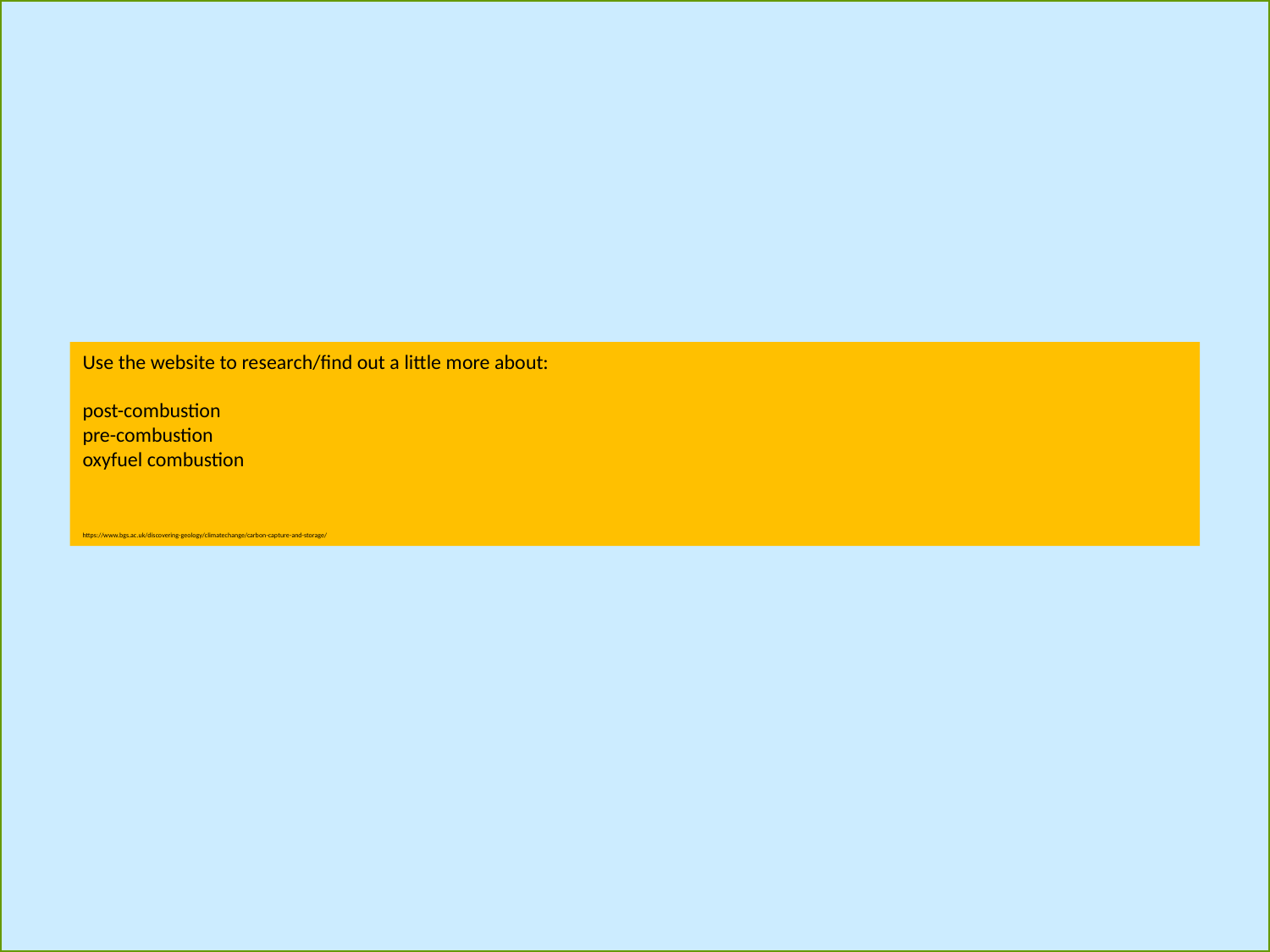

# Use the website to research/find out a little more about: post-combustion pre-combustion oxyfuel combustion https://www.bgs.ac.uk/discovering-geology/climatechange/carbon-capture-and-storage/